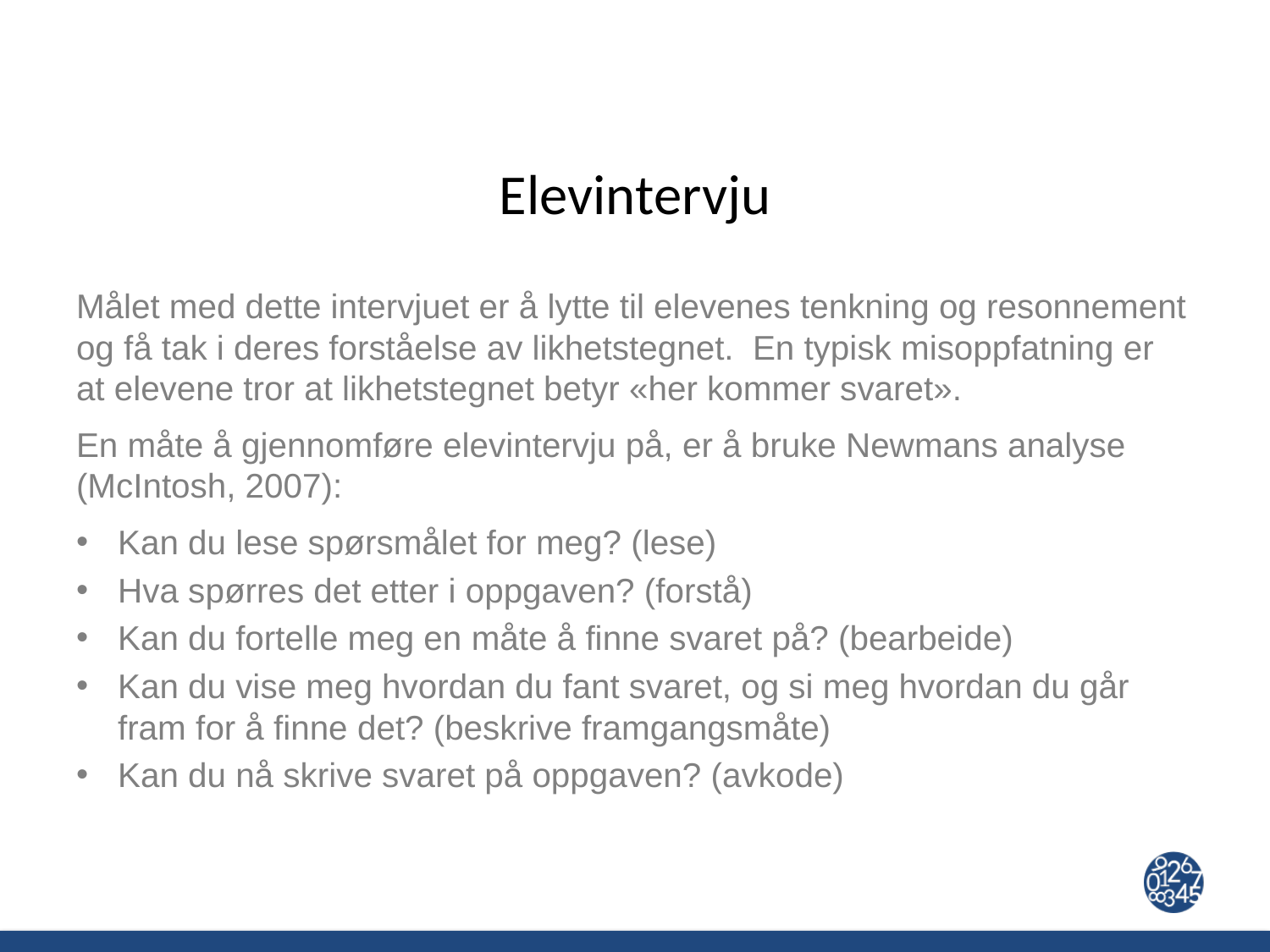

# Elevintervju
Målet med dette intervjuet er å lytte til elevenes tenkning og resonnement og få tak i deres forståelse av likhetstegnet.  En typisk misoppfatning er at elevene tror at likhetstegnet betyr «her kommer svaret».
En måte å gjennomføre elevintervju på, er å bruke Newmans analyse (McIntosh, 2007):
Kan du lese spørsmålet for meg? (lese)
Hva spørres det etter i oppgaven? (forstå)
Kan du fortelle meg en måte å finne svaret på? (bearbeide)
Kan du vise meg hvordan du fant svaret, og si meg hvordan du går fram for å finne det? (beskrive framgangsmåte)
Kan du nå skrive svaret på oppgaven? (avkode)